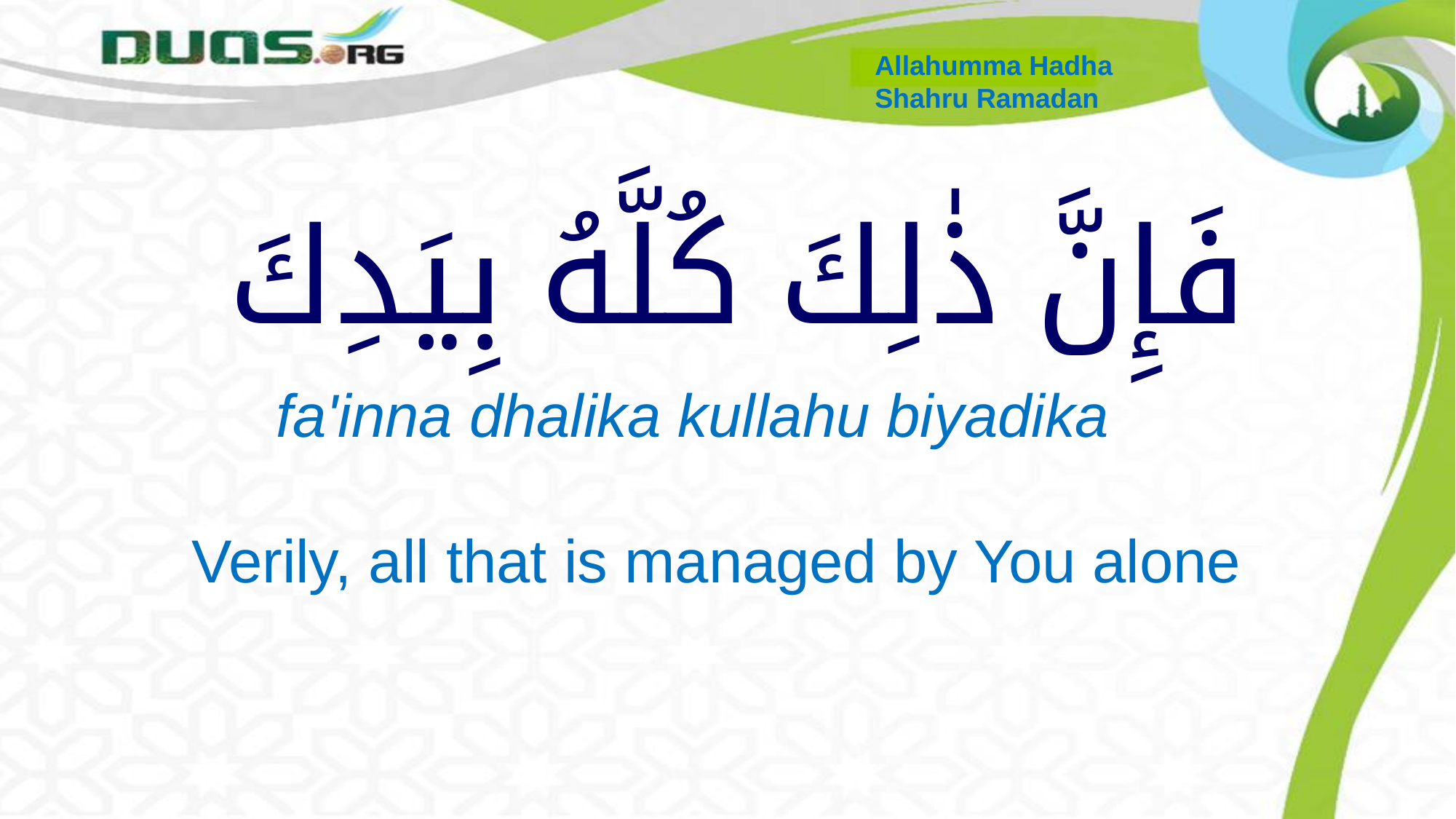

Allahumma Hadha
Shahru Ramadan
# فَإِنَّ ذٰلِكَ كُلَّهُ بِيَدِكَ
             fa'inna dhalika kullahu biyadika

        Verily, all that is managed by You alone